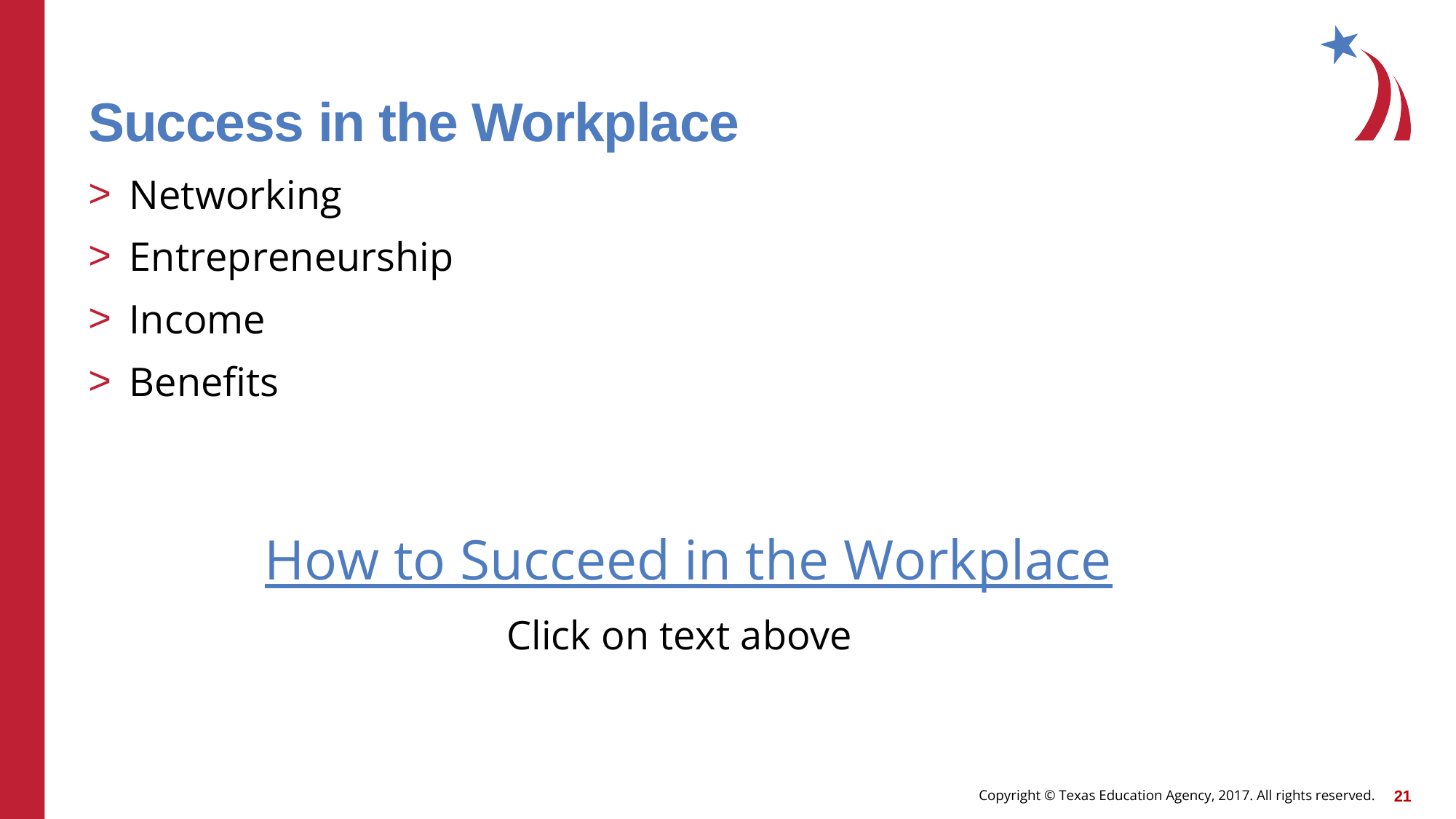

# Success in the Workplace
Networking
Entrepreneurship
Income
Benefits
How to Succeed in the Workplace
Click on text above